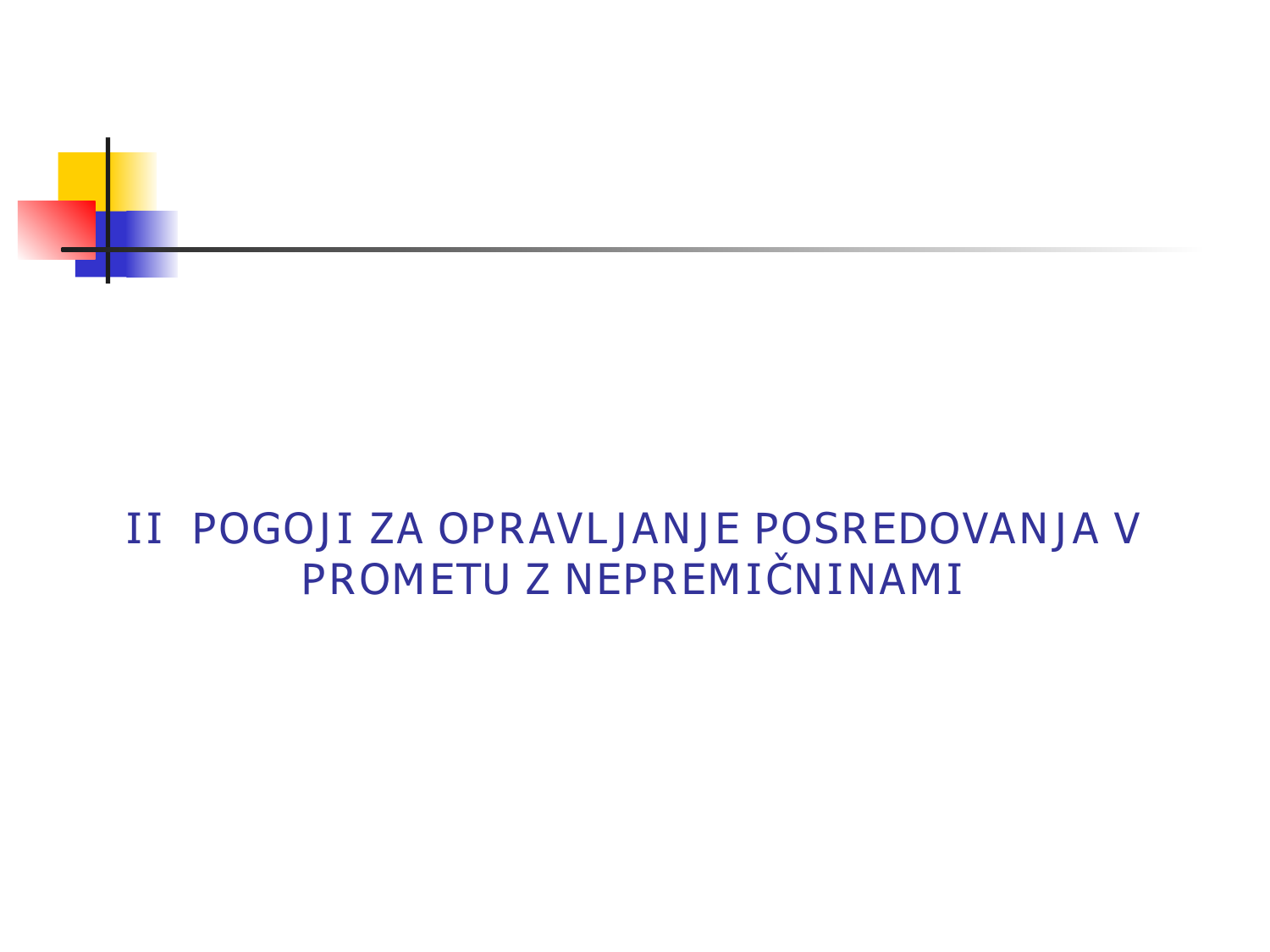

# II  POGOJI ZA OPRAVLJANJE POSREDOVANJA V PROMETU Z NEPREMIČNINAMI